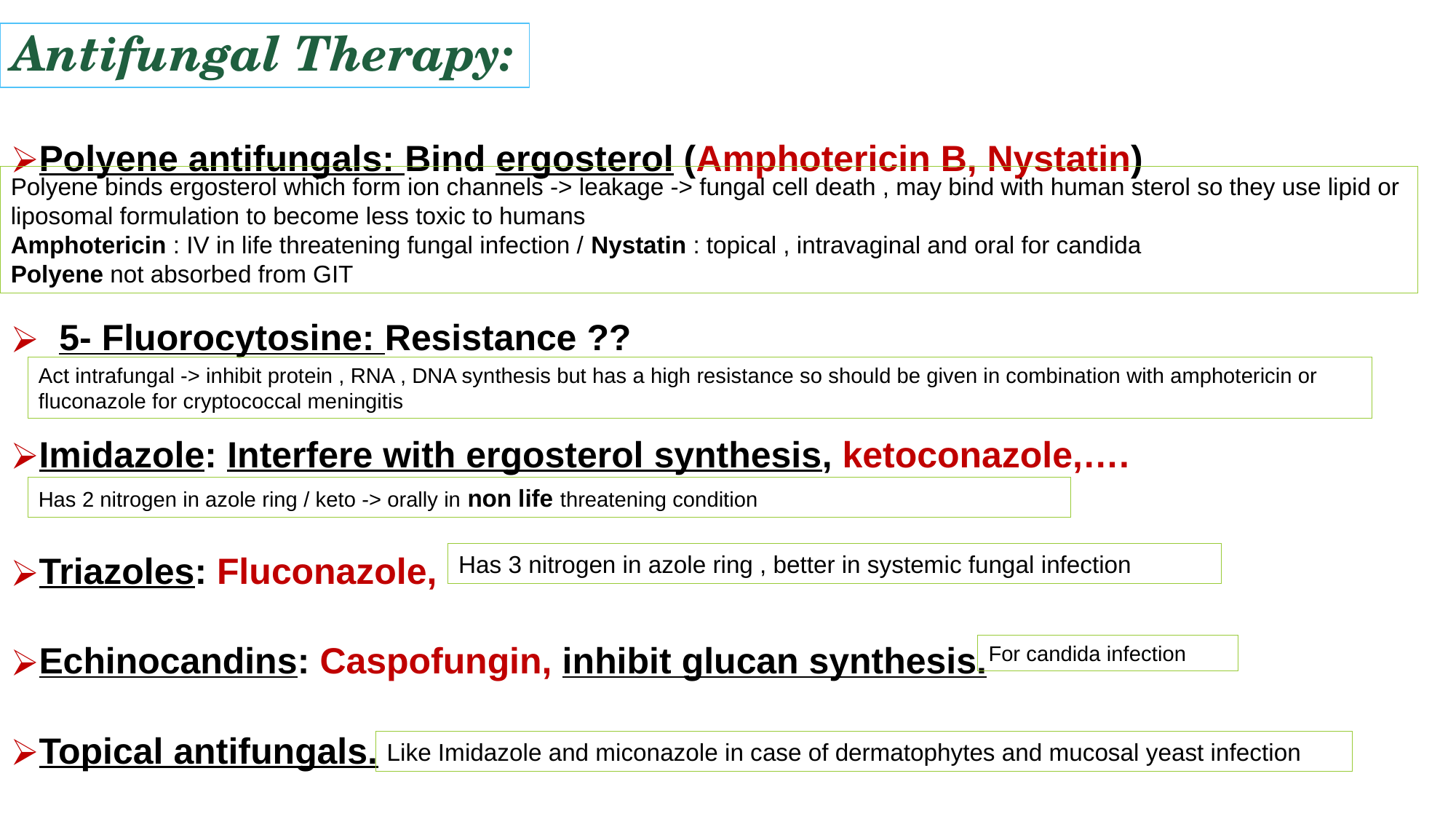

# Antifungal Therapy:
Polyene antifungals: Bind ergosterol (Amphotericin B, Nystatin)

  5- Fluorocytosine: Resistance ??

Imidazole: Interfere with ergosterol synthesis, ketoconazole,….

Triazoles: Fluconazole,
Echinocandins: Caspofungin, inhibit glucan synthesis.
Topical antifungals.

Polyene binds ergosterol which form ion channels -> leakage -> fungal cell death , may bind with human sterol so they use lipid or liposomal formulation to become less toxic to humans
Amphotericin : IV in life threatening fungal infection / Nystatin : topical , intravaginal and oral for candida
Polyene not absorbed from GIT
Act intrafungal -> inhibit protein , RNA , DNA synthesis but has a high resistance so should be given in combination with amphotericin or fluconazole for cryptococcal meningitis
Has 2 nitrogen in azole ring / keto -> orally in non life threatening condition
Has 3 nitrogen in azole ring , better in systemic fungal infection
For candida infection
Like Imidazole and miconazole in case of dermatophytes and mucosal yeast infection